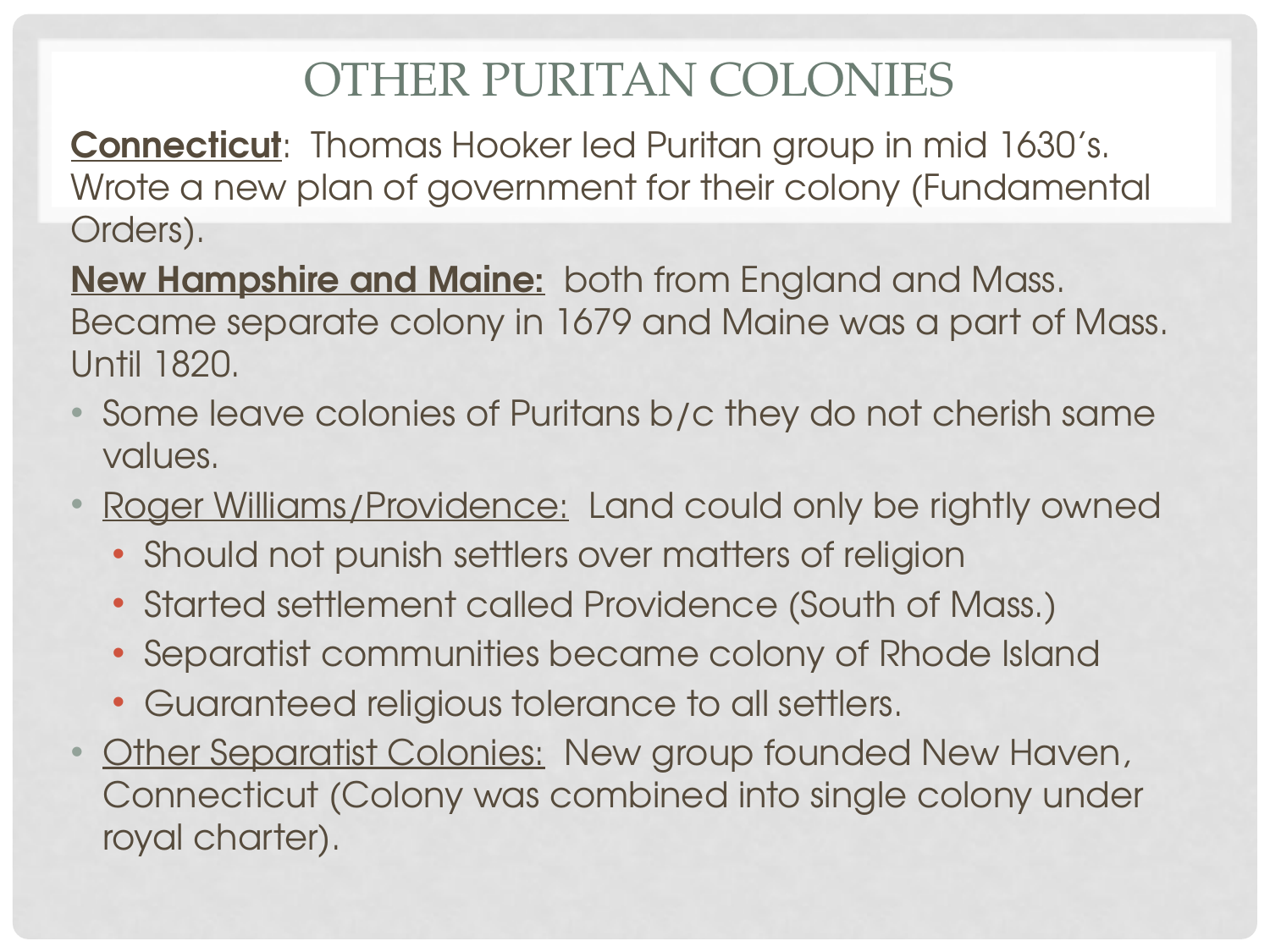

# Other puritan colonies
Connecticut:  Thomas Hooker led Puritan group in mid 1630’s.  Wrote a new plan of government for their colony (Fundamental Orders).
New Hampshire and Maine:  both from England and Mass.  Became separate colony in 1679 and Maine was a part of Mass. Until 1820.
Some leave colonies of Puritans b/c they do not cherish same values.
Roger Williams/Providence:  Land could only be rightly owned
Should not punish settlers over matters of religion
Started settlement called Providence (South of Mass.)
Separatist communities became colony of Rhode Island
Guaranteed religious tolerance to all settlers.
Other Separatist Colonies:  New group founded New Haven, Connecticut (Colony was combined into single colony under royal charter).